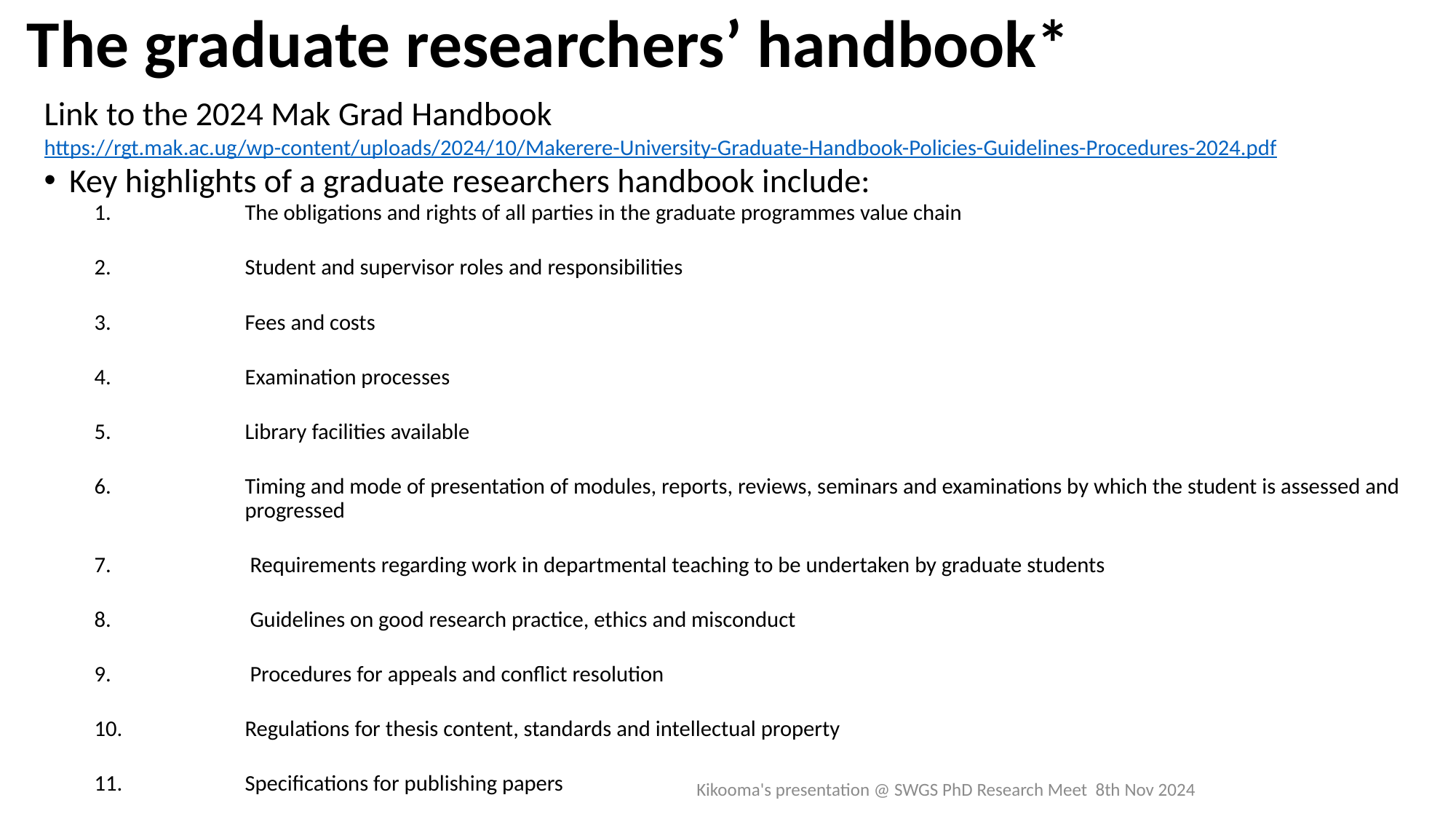

# The graduate researchers’ handbook*
Link to the 2024 Mak Grad Handbook
https://rgt.mak.ac.ug/wp-content/uploads/2024/10/Makerere-University-Graduate-Handbook-Policies-Guidelines-Procedures-2024.pdf
Key highlights of a graduate researchers handbook include:
The obligations and rights of all parties in the graduate programmes value chain

Student and supervisor roles and responsibilities

Fees and costs

Examination processes

Library facilities available

Timing and mode of presentation of modules, reports, reviews, seminars and examinations by which the student is assessed and progressed

 Requirements regarding work in departmental teaching to be undertaken by graduate students

 Guidelines on good research practice, ethics and misconduct

 Procedures for appeals and conflict resolution

Regulations for thesis content, standards and intellectual property

Specifications for publishing papers

Kikooma's presentation @ SWGS PhD Research Meet  8th Nov 2024